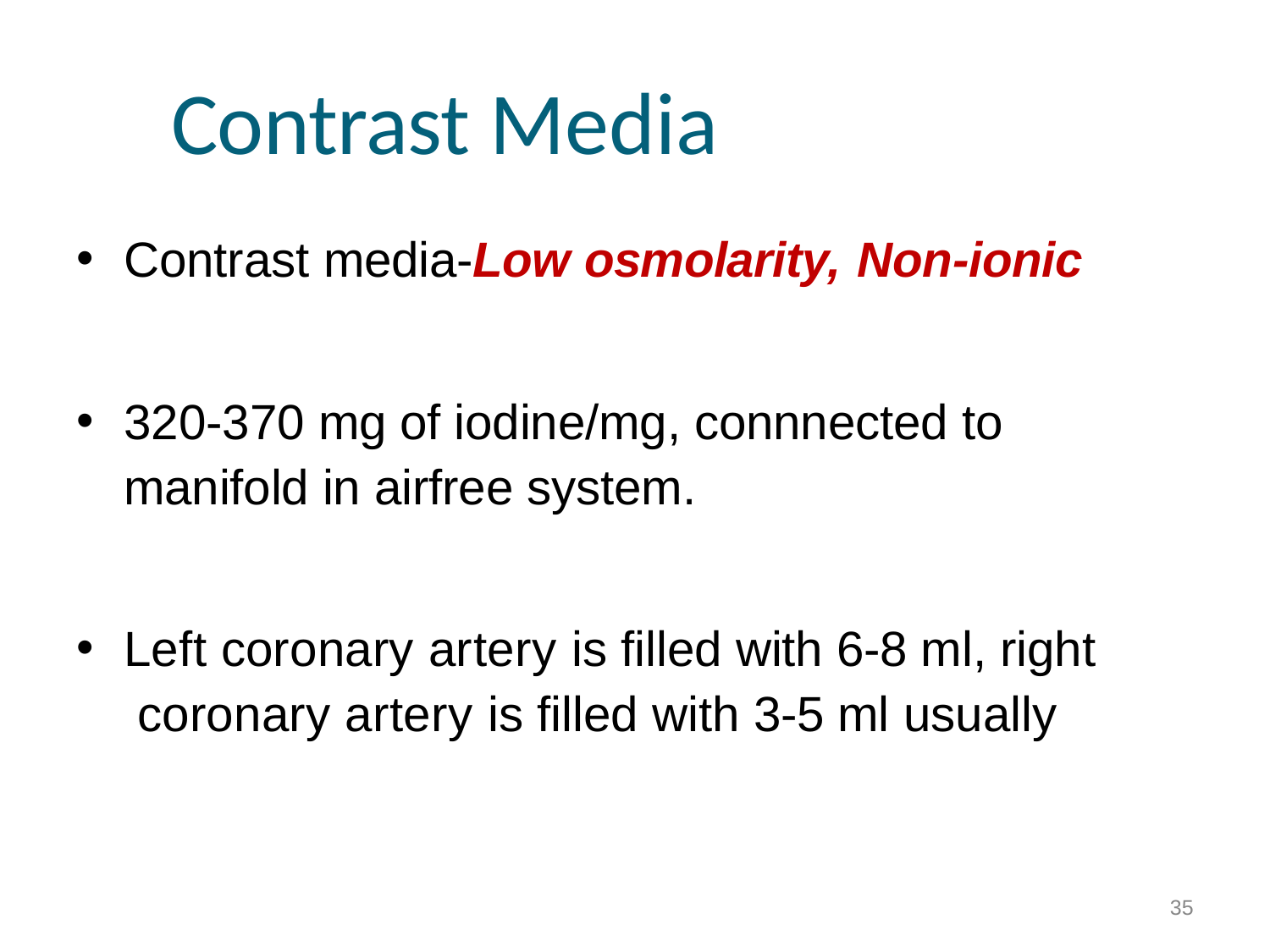

# Contrast Media
Contrast media-Low osmolarity, Non-ionic

320-370 mg of iodine/mg, connnected to manifold in airfree system.

Left coronary artery is filled with 6-8 ml, right  coronary artery is filled with 3-5 ml usually
35